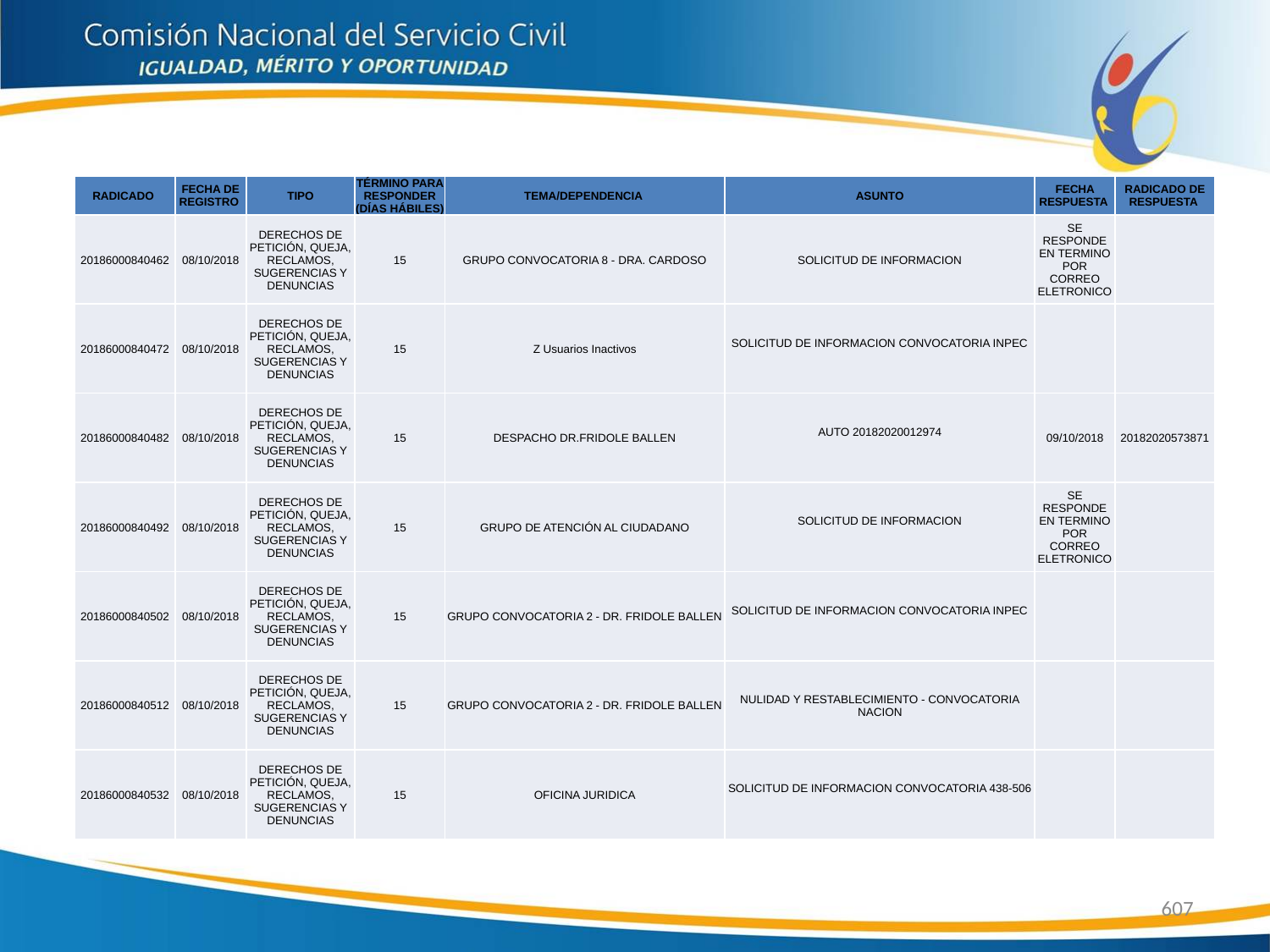

| RADICADO | FECHA DE REGISTRO | TIPO | TÉRMINO PARA RESPONDER (DÍAS HÁBILES) | TEMA/DEPENDENCIA | ASUNTO | FECHA RESPUESTA | RADICADO DE RESPUESTA |
| --- | --- | --- | --- | --- | --- | --- | --- |
| 20186000840462 | 08/10/2018 | DERECHOS DE PETICIÓN, QUEJA, RECLAMOS, SUGERENCIAS Y DENUNCIAS | 15 | GRUPO CONVOCATORIA 8 - DRA. CARDOSO | SOLICITUD DE INFORMACION | SE RESPONDE EN TERMINO POR CORREO ELETRONICO |  |
| 20186000840472 | 08/10/2018 | DERECHOS DE PETICIÓN, QUEJA, RECLAMOS, SUGERENCIAS Y DENUNCIAS | 15 | Z Usuarios Inactivos | SOLICITUD DE INFORMACION CONVOCATORIA INPEC |  |  |
| 20186000840482 | 08/10/2018 | DERECHOS DE PETICIÓN, QUEJA, RECLAMOS, SUGERENCIAS Y DENUNCIAS | 15 | DESPACHO DR.FRIDOLE BALLEN | AUTO 20182020012974 | 09/10/2018 | 20182020573871 |
| 20186000840492 | 08/10/2018 | DERECHOS DE PETICIÓN, QUEJA, RECLAMOS, SUGERENCIAS Y DENUNCIAS | 15 | GRUPO DE ATENCIÓN AL CIUDADANO | SOLICITUD DE INFORMACION | SE RESPONDE EN TERMINO POR CORREO ELETRONICO |  |
| 20186000840502 | 08/10/2018 | DERECHOS DE PETICIÓN, QUEJA, RECLAMOS, SUGERENCIAS Y DENUNCIAS | 15 | GRUPO CONVOCATORIA 2 - DR. FRIDOLE BALLEN | SOLICITUD DE INFORMACION CONVOCATORIA INPEC |  |  |
| 20186000840512 | 08/10/2018 | DERECHOS DE PETICIÓN, QUEJA, RECLAMOS, SUGERENCIAS Y DENUNCIAS | 15 | GRUPO CONVOCATORIA 2 - DR. FRIDOLE BALLEN | NULIDAD Y RESTABLECIMIENTO - CONVOCATORIA NACION |  |  |
| 20186000840532 | 08/10/2018 | DERECHOS DE PETICIÓN, QUEJA, RECLAMOS, SUGERENCIAS Y DENUNCIAS | 15 | OFICINA JURIDICA | SOLICITUD DE INFORMACION CONVOCATORIA 438-506 |  |  |
607